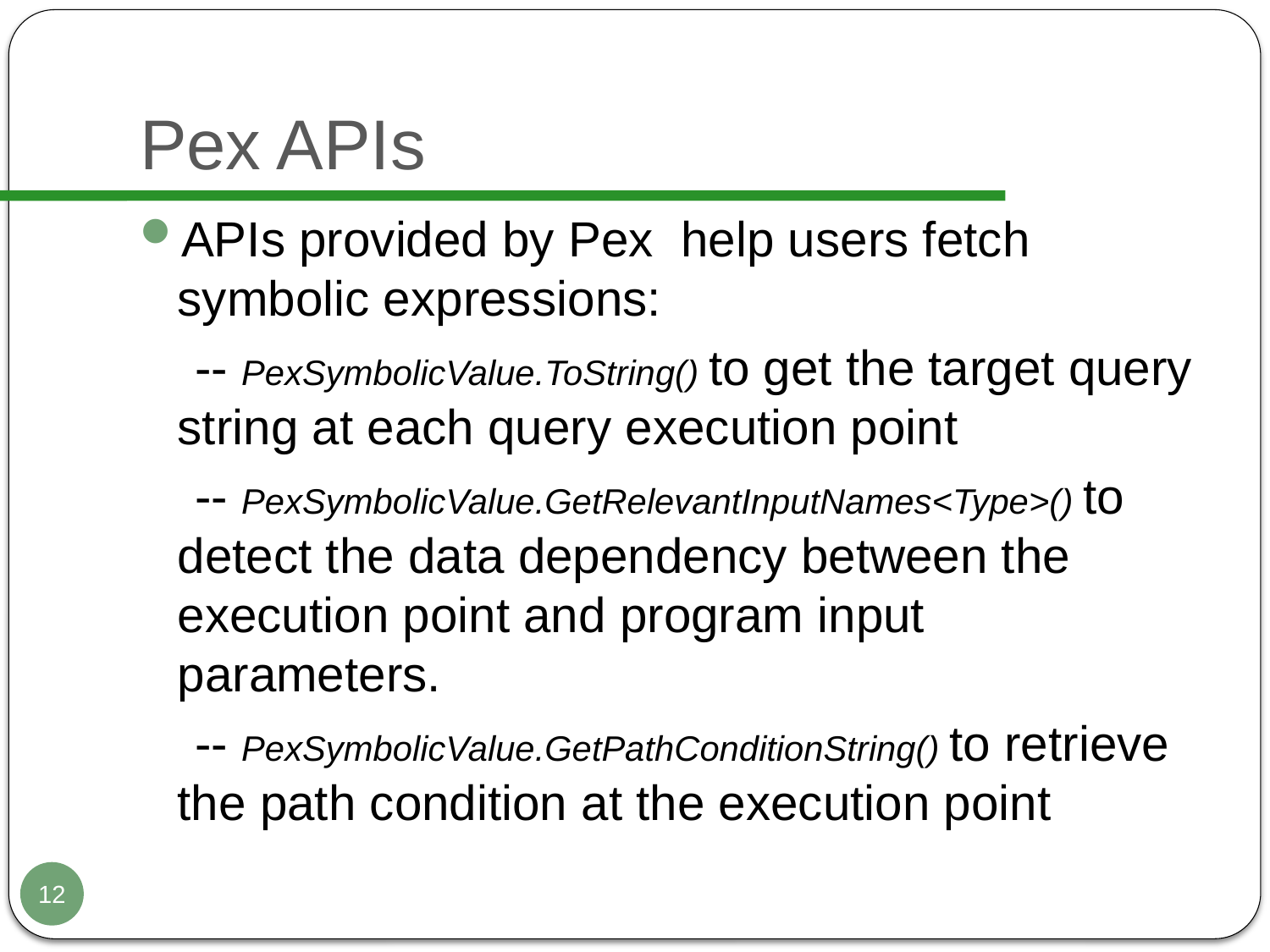

# Pex APIs
APIs provided by Pex  help users fetch symbolic expressions:
    -- PexSymbolicValue.ToString() to get the target query string at each query execution point
    -- PexSymbolicValue.GetRelevantInputNames<Type>() to detect the data dependency between the execution point and program input parameters.
    -- PexSymbolicValue.GetPathConditionString() to retrieve the path condition at the execution point
12